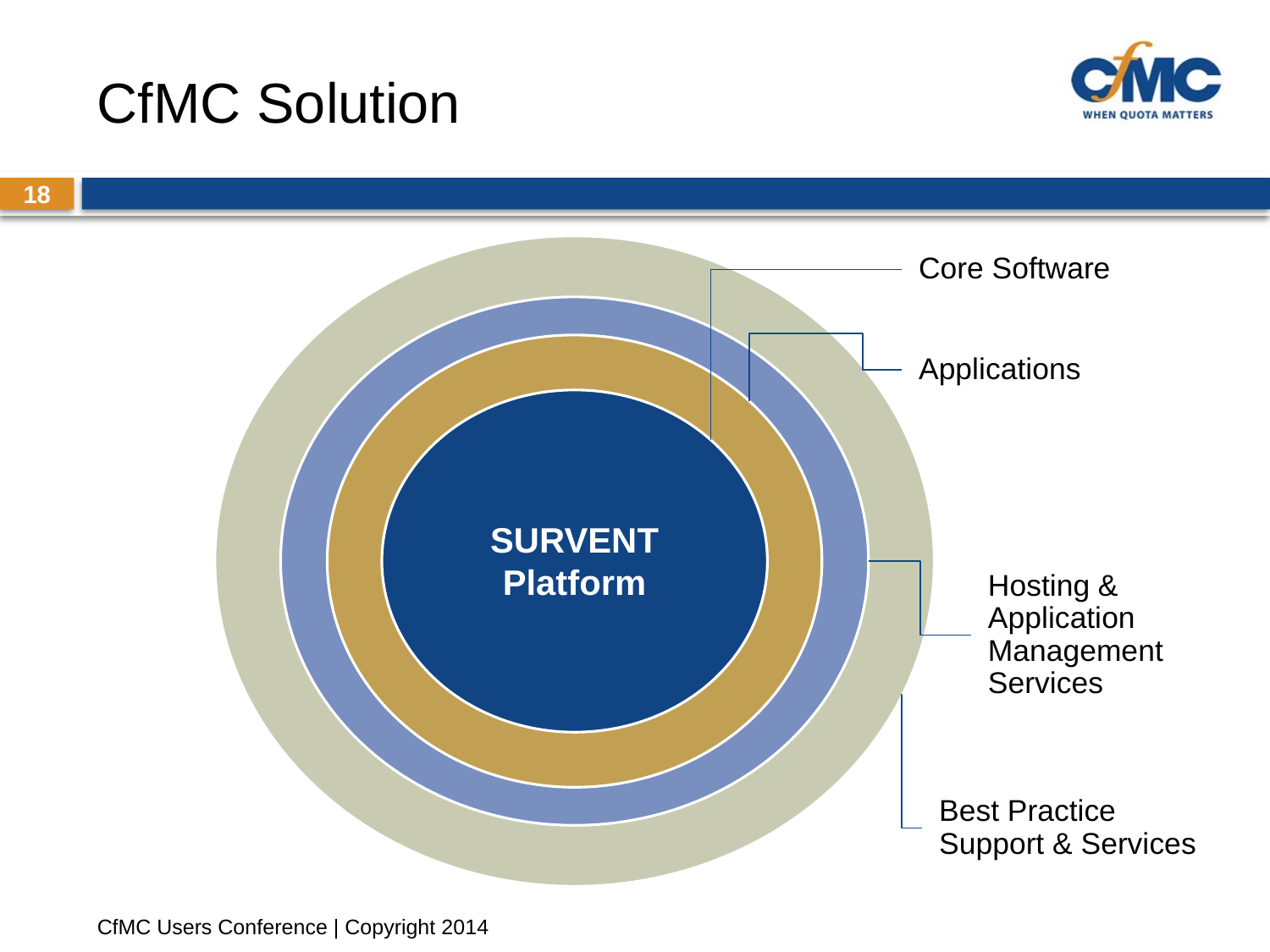

# CfMC Solution
18
Core Software

SURVENT Platform

Best Practice
Support & Services

Hosting & Application Management Services
Applications

CfMC Users Conference | Copyright 2014